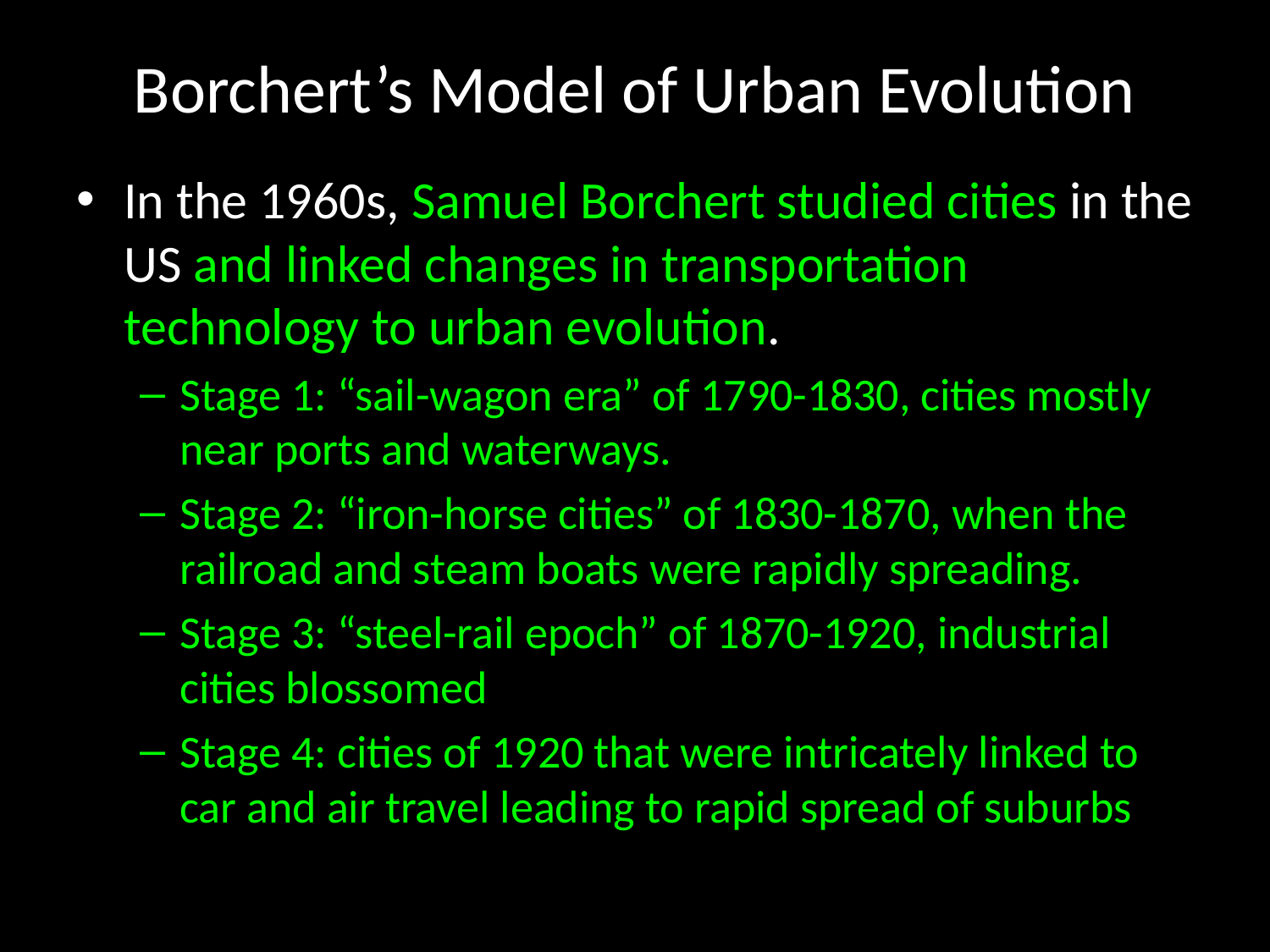

# Borchert’s Model of Urban Evolution
In the 1960s, Samuel Borchert studied cities in the US and linked changes in transportation technology to urban evolution.
Stage 1: “sail-wagon era” of 1790-1830, cities mostly near ports and waterways.
Stage 2: “iron-horse cities” of 1830-1870, when the railroad and steam boats were rapidly spreading.
Stage 3: “steel-rail epoch” of 1870-1920, industrial cities blossomed
Stage 4: cities of 1920 that were intricately linked to car and air travel leading to rapid spread of suburbs